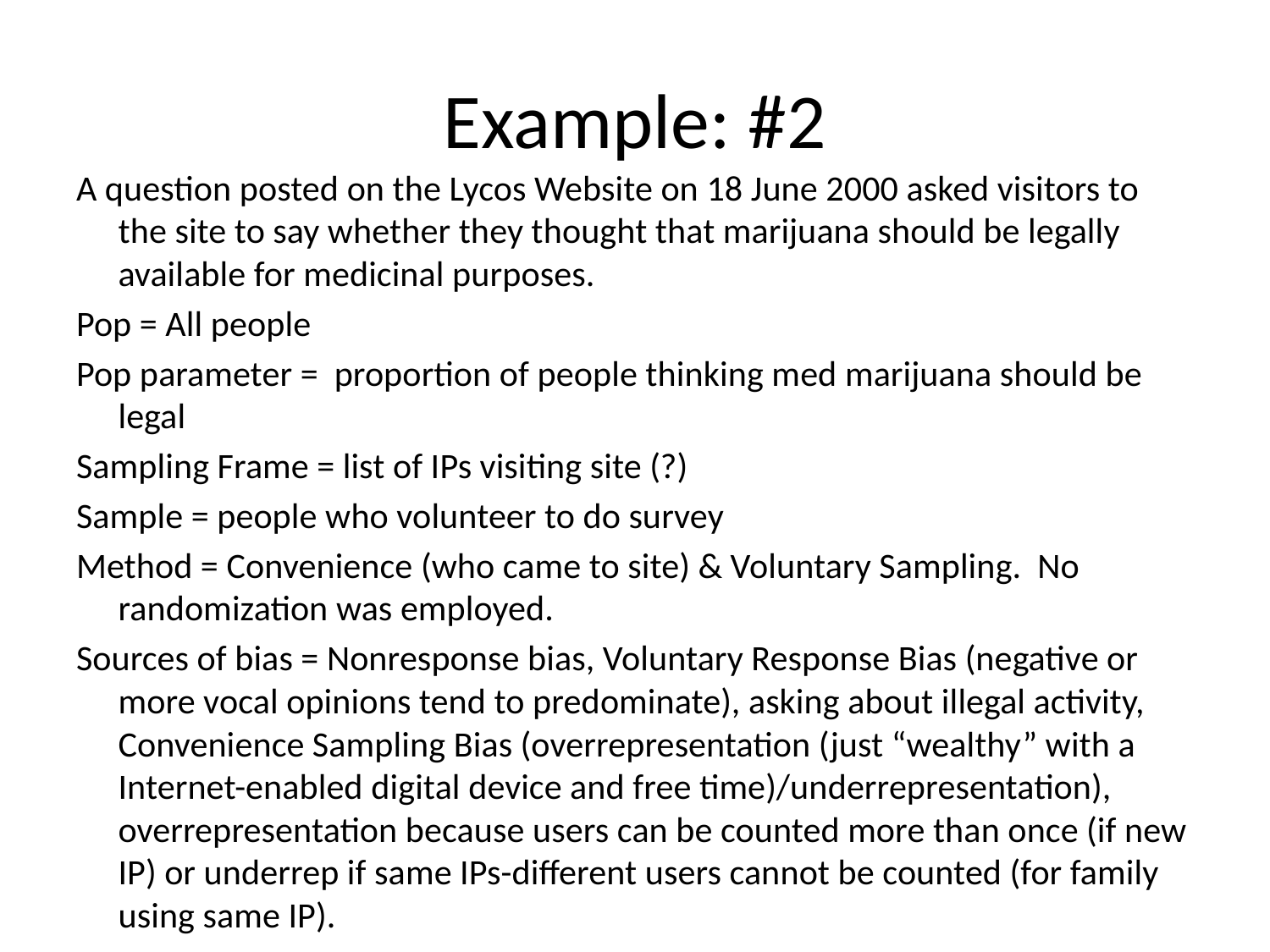

# Example: #2
A question posted on the Lycos Website on 18 June 2000 asked visitors to the site to say whether they thought that marijuana should be legally available for medicinal purposes.
Pop = All people
Pop parameter =  proportion of people thinking med marijuana should be legal
Sampling Frame = list of IPs visiting site (?)
Sample = people who volunteer to do survey
Method = Convenience (who came to site) & Voluntary Sampling.  No randomization was employed.
Sources of bias = Nonresponse bias, Voluntary Response Bias (negative or more vocal opinions tend to predominate), asking about illegal activity, Convenience Sampling Bias (overrepresentation (just “wealthy” with a Internet-enabled digital device and free time)/underrepresentation), overrepresentation because users can be counted more than once (if new IP) or underrep if same IPs-different users cannot be counted (for family using same IP).